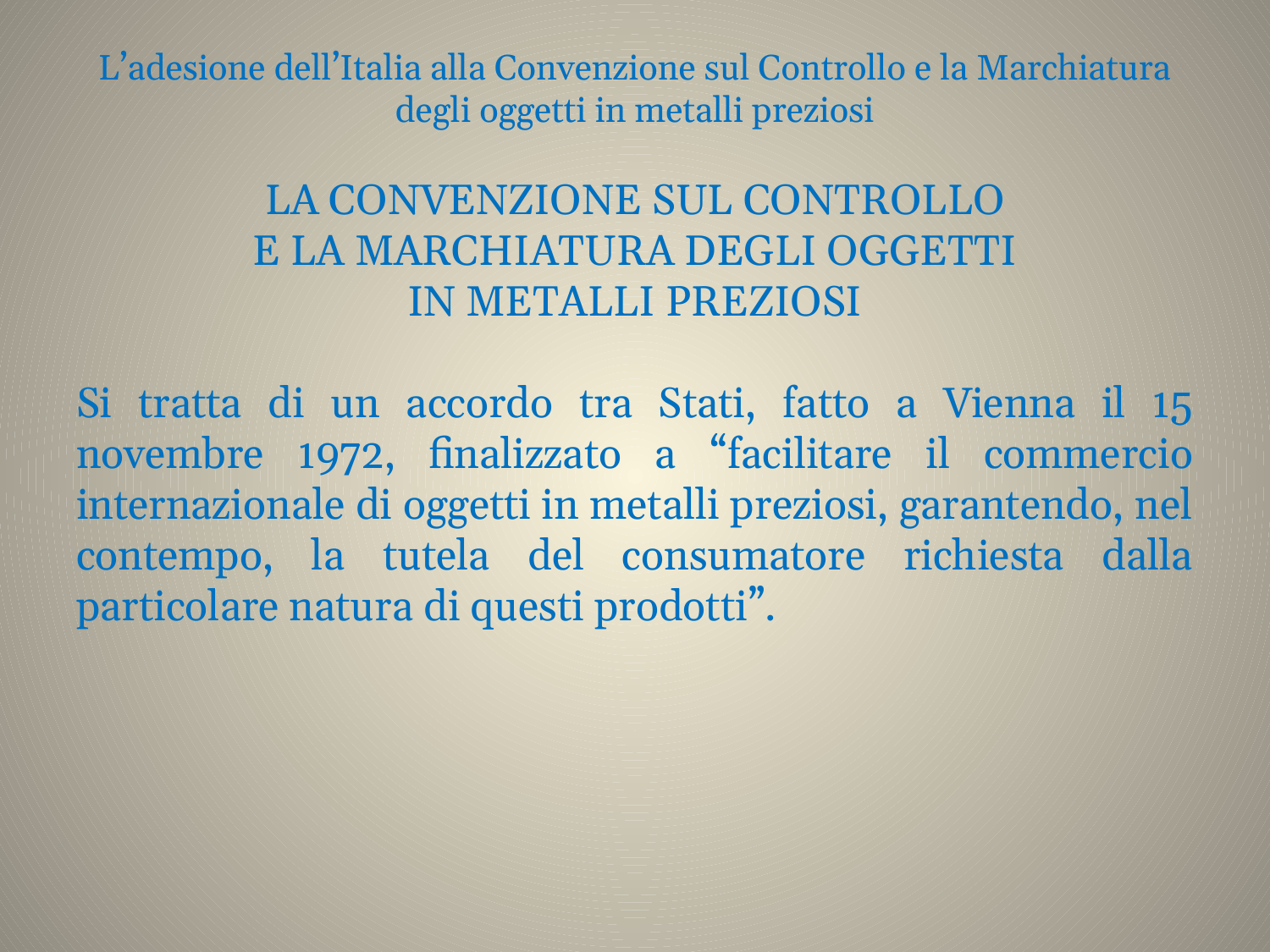

# L’adesione dell’Italia alla Convenzione sul Controllo e la Marchiatura degli oggetti in metalli preziosi
LA CONVENZIONE SUL CONTROLLO
E LA MARCHIATURA DEGLI OGGETTI
IN METALLI PREZIOSI

Si tratta di un accordo tra Stati, fatto a Vienna il 15 novembre 1972, finalizzato a “facilitare il commercio internazionale di oggetti in metalli preziosi, garantendo, nel contempo, la tutela del consumatore richiesta dalla particolare natura di questi prodotti”.